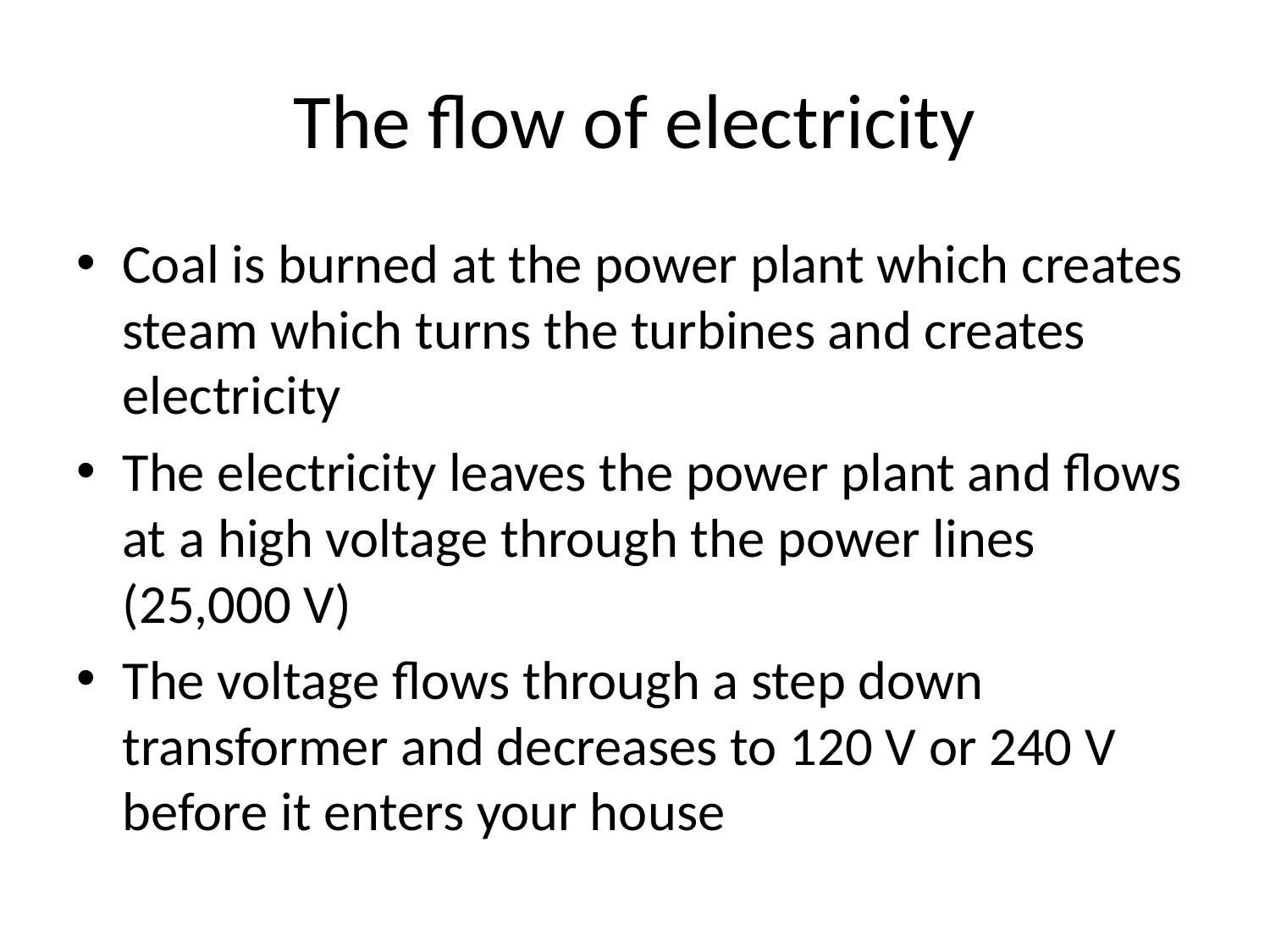

# The flow of electricity
Coal is burned at the power plant which creates steam which turns the turbines and creates electricity
The electricity leaves the power plant and flows at a high voltage through the power lines (25,000 V)
The voltage flows through a step down transformer and decreases to 120 V or 240 V before it enters your house